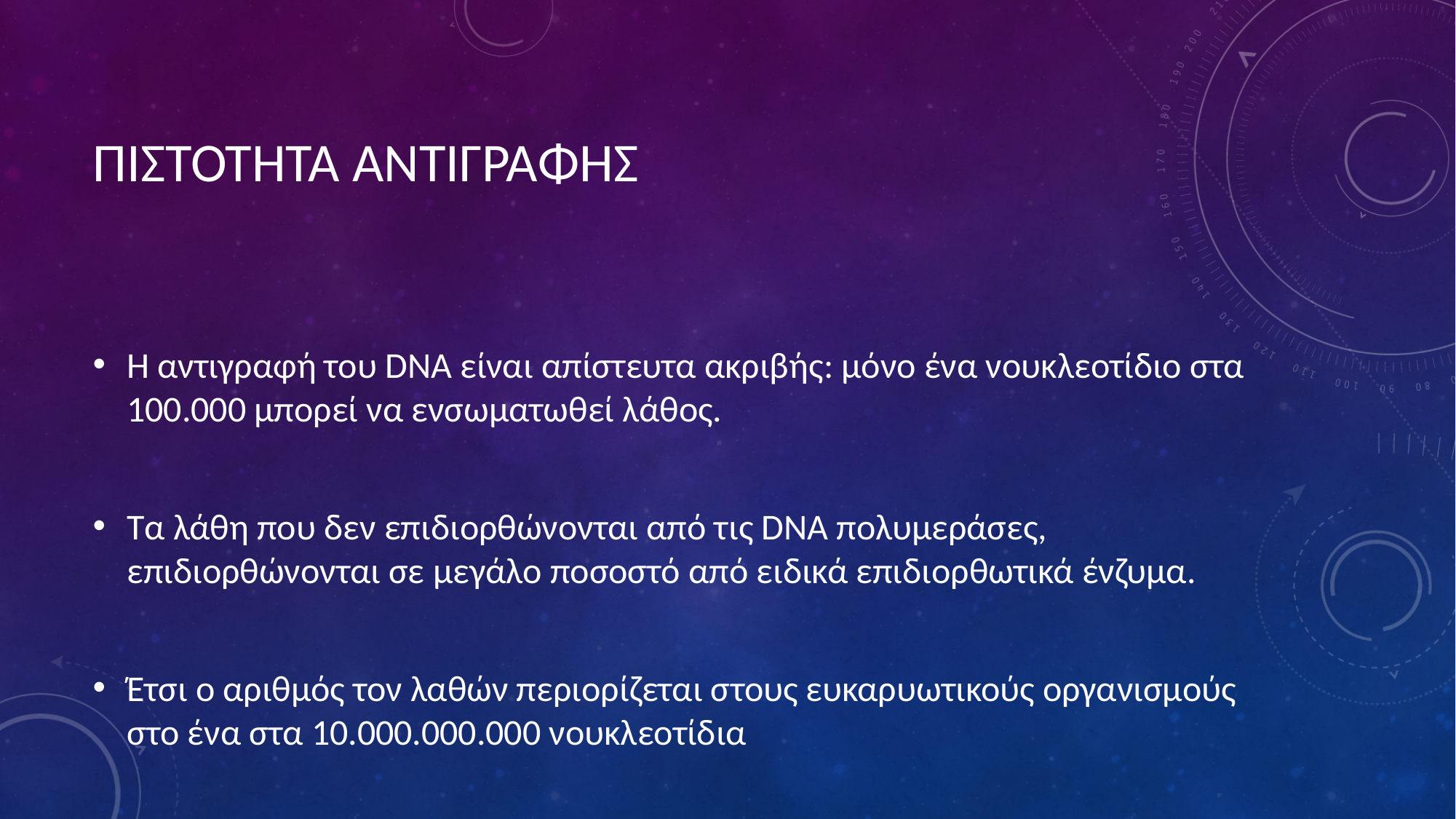

# Πιστοτητα αντιγραφησ

Η αντιγραφή του DNA είναι απίστευτα ακριβής: μόνο ένα νουκλεοτίδιο στα 100.000 μπορεί να ενσωματωθεί λάθος.

Τα λάθη που δεν επιδιορθώνονται από τις DNA πολυμεράσες, επιδιορθώνονται σε μεγάλο ποσοστό από ειδικά επιδιορθωτικά ένζυμα.

Έτσι ο αριθμός τον λαθών περιορίζεται στους ευκαρυωτικούς οργανισμούς στο ένα στα 10.000.000.000 νουκλεοτίδια